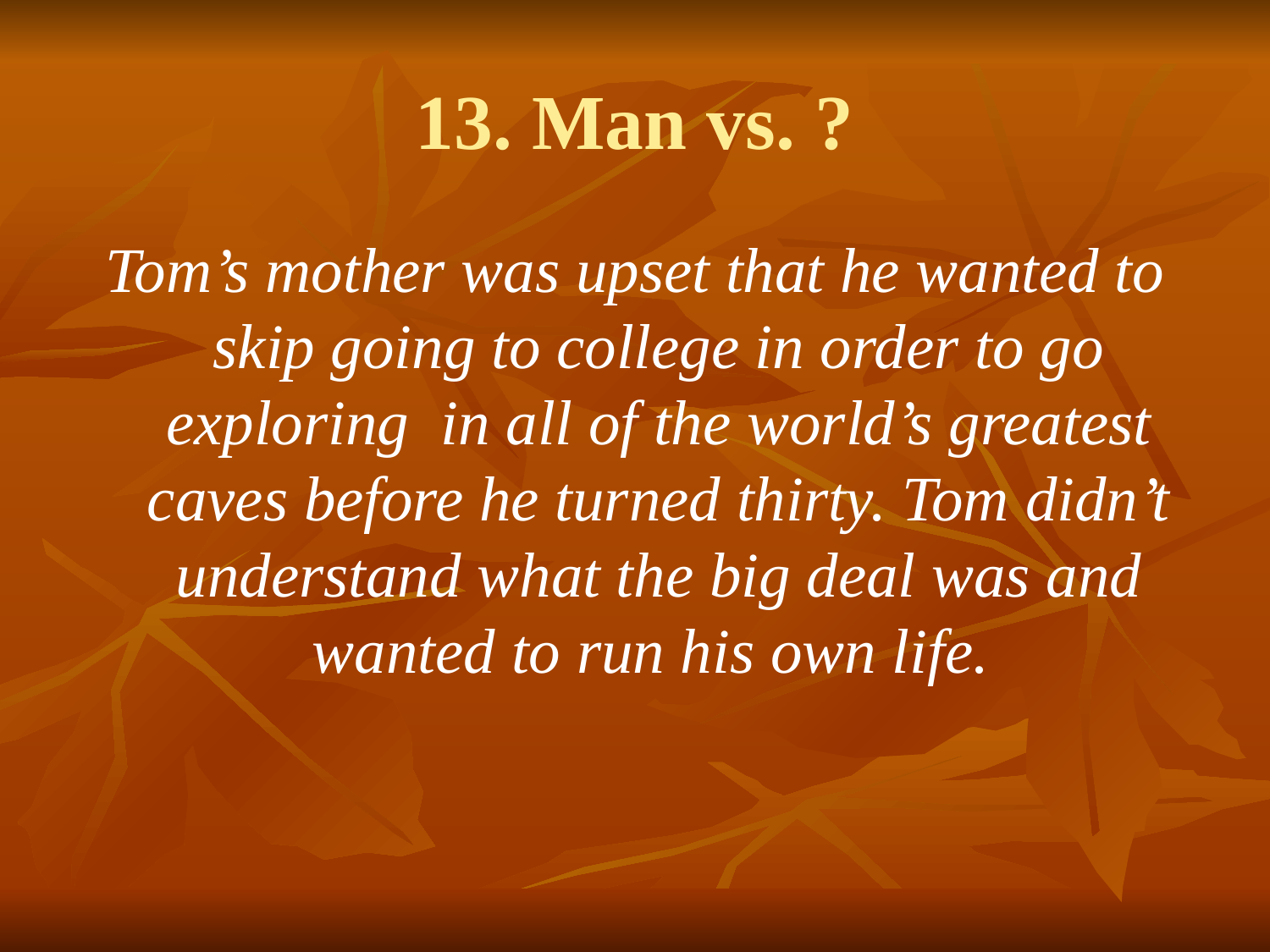

# 13. Man vs. ?
Tom’s mother was upset that he wanted to skip going to college in order to go exploring  in all of the world’s greatest caves before he turned thirty. Tom didn’t understand what the big deal was and wanted to run his own life.